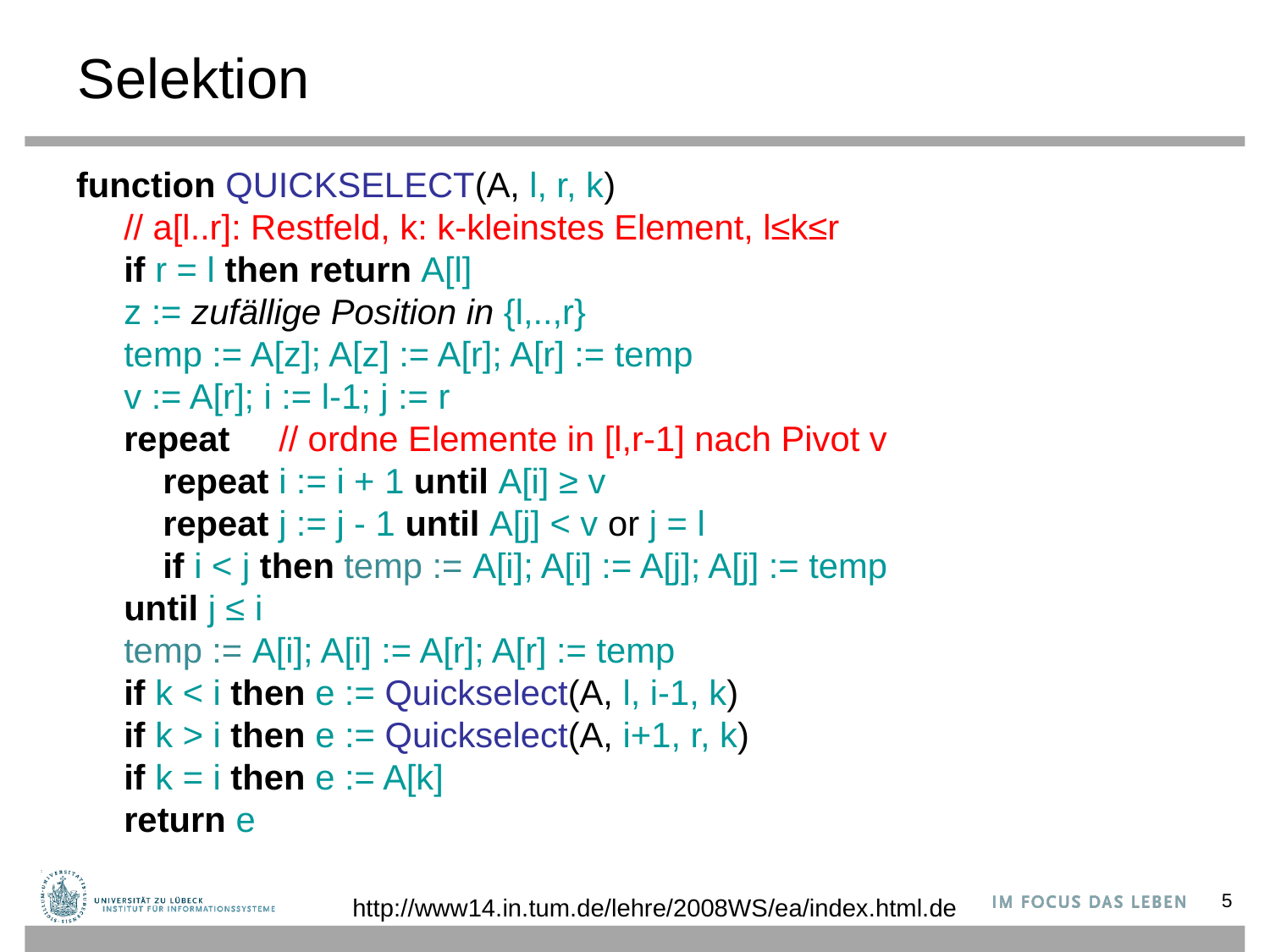

# Selektion
function Quickselect(A, l, r, k)
// a[l..r]: Restfeld, k: k-kleinstes Element, l≤k≤r
if r = l then return A[l]
z := zufällige Position in {l,..,r}
temp := A[z]; A[z] := A[r]; A[r] := temp
v := A[r]; i := l-1; j := r
repeat     // ordne Elemente in [l,r-1] nach Pivot v
    repeat i := i + 1 until A[i] ≥ v
    repeat j := j - 1 until A[j] < v or j = l
    if i < j then temp := A[i]; A[i] := A[j]; A[j] := temp
until j ≤ i
temp := A[i]; A[i] := A[r]; A[r] := temp
if k < i then e := Quickselect(A, l, i-1, k)
if k > i then e := Quickselect(A, i+1, r, k)
if k = i then e := A[k]
return e

http://www14.in.tum.de/lehre/2008WS/ea/index.html.de
5